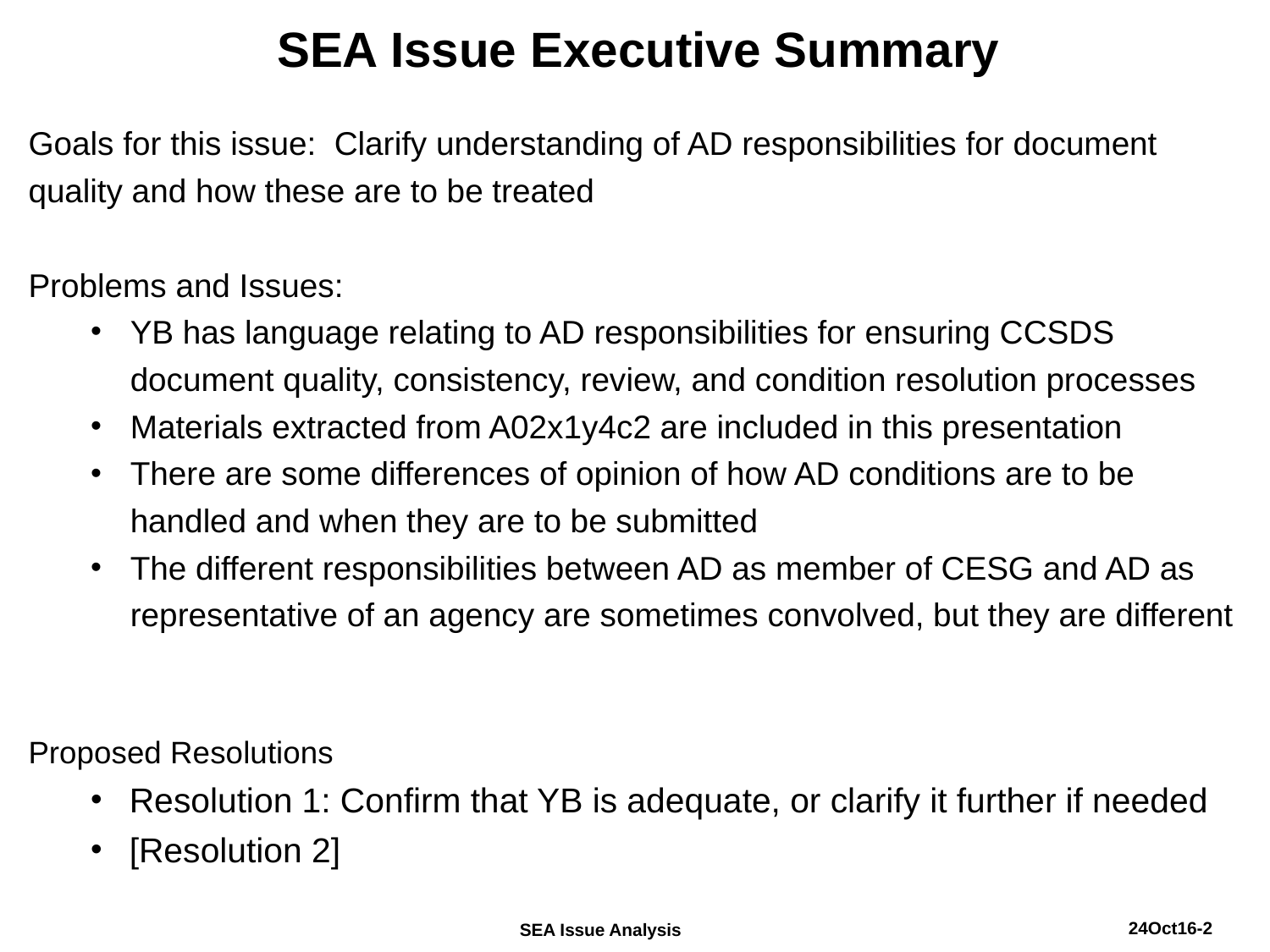

SEA Issue Executive Summary
Goals for this issue:  Clarify understanding of AD responsibilities for document quality and how these are to be treated

Problems and Issues:
YB has language relating to AD responsibilities for ensuring CCSDS document quality, consistency, review, and condition resolution processes
Materials extracted from A02x1y4c2 are included in this presentation
There are some differences of opinion of how AD conditions are to be handled and when they are to be submitted
The different responsibilities between AD as member of CESG and AD as representative of an agency are sometimes convolved, but they are different

Proposed Resolutions
Resolution 1: Confirm that YB is adequate, or clarify it further if needed
[Resolution 2]